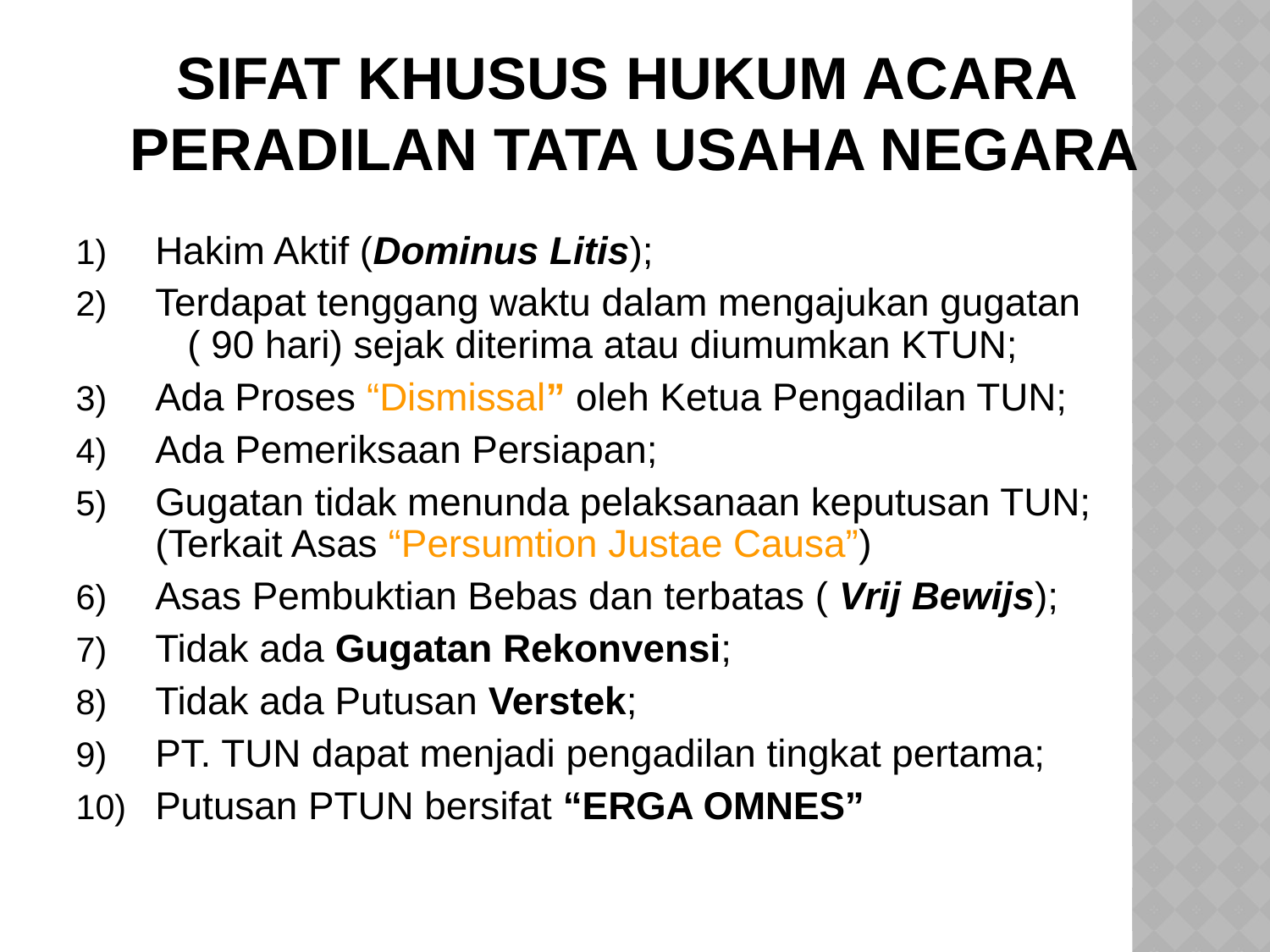

# SIFAT KHUSUS HUKUM ACARA PERADILAN TATA USAHA NEGARA
Hakim Aktif (Dominus Litis);
Terdapat tenggang waktu dalam mengajukan gugatan               ( 90 hari) sejak diterima atau diumumkan KTUN;
Ada Proses “Dismissal” oleh Ketua Pengadilan TUN;
Ada Pemeriksaan Persiapan;
Gugatan tidak menunda pelaksanaan keputusan TUN; (Terkait Asas “Persumtion Justae Causa”)
Asas Pembuktian Bebas dan terbatas ( Vrij Bewijs);
Tidak ada Gugatan Rekonvensi;
Tidak ada Putusan Verstek;
PT. TUN dapat menjadi pengadilan tingkat pertama;
Putusan PTUN bersifat “ERGA OMNES”